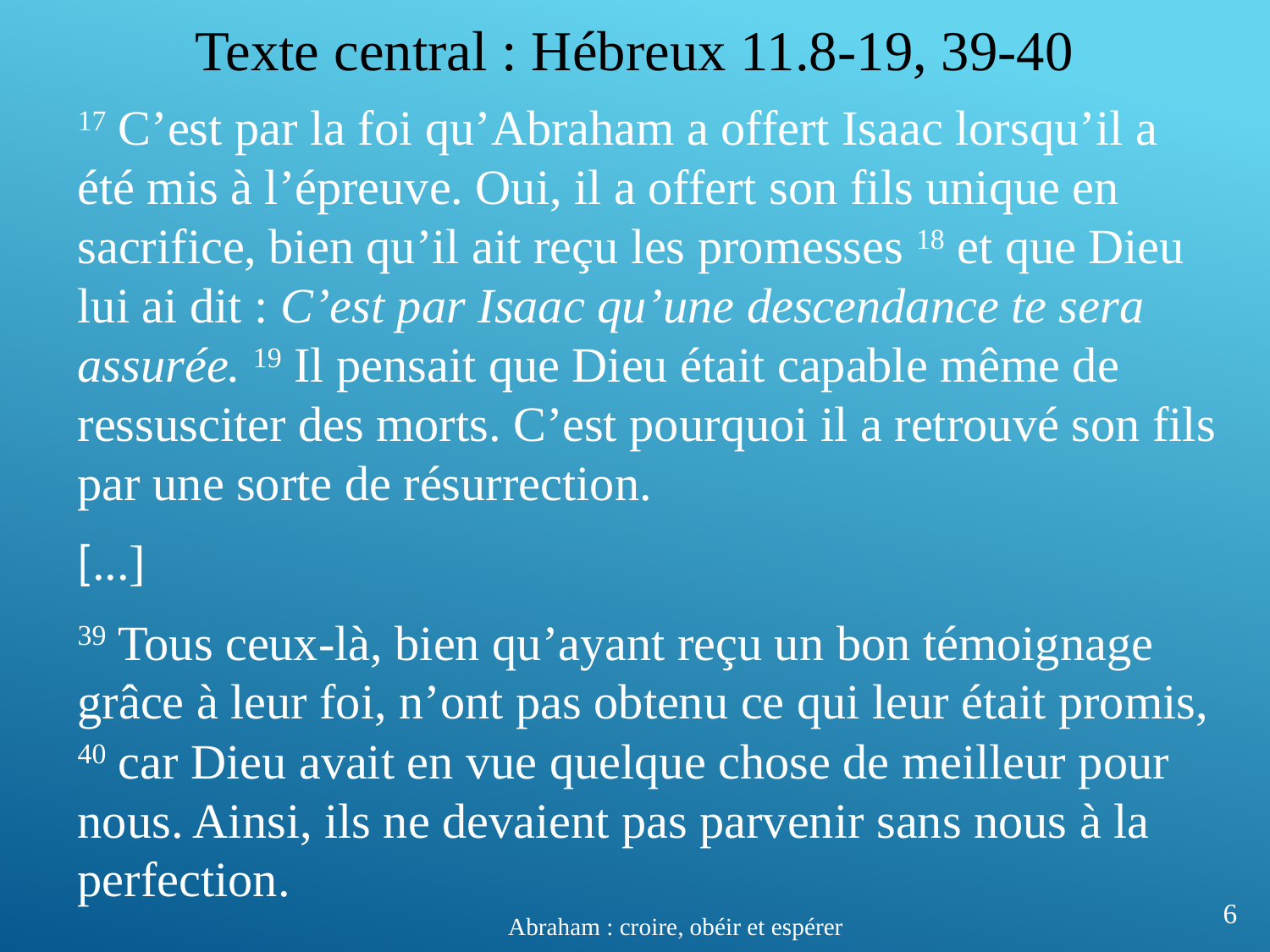

Texte central : Hébreux 11.8-19, 39-40
17 C’est par la foi qu’Abraham a offert Isaac lorsqu’il a été mis à l’épreuve. Oui, il a offert son fils unique en sacrifice, bien qu’il ait reçu les promesses 18 et que Dieu lui ai dit : C’est par Isaac qu’une descendance te sera assurée. 19 Il pensait que Dieu était capable même de ressusciter des morts. C’est pourquoi il a retrouvé son fils par une sorte de résurrection.
[...]
39 Tous ceux-là, bien qu’ayant reçu un bon témoignage grâce à leur foi, n’ont pas obtenu ce qui leur était promis, 40 car Dieu avait en vue quelque chose de meilleur pour nous. Ainsi, ils ne devaient pas parvenir sans nous à la perfection.

6
# Abraham : croire, obéir et espérer